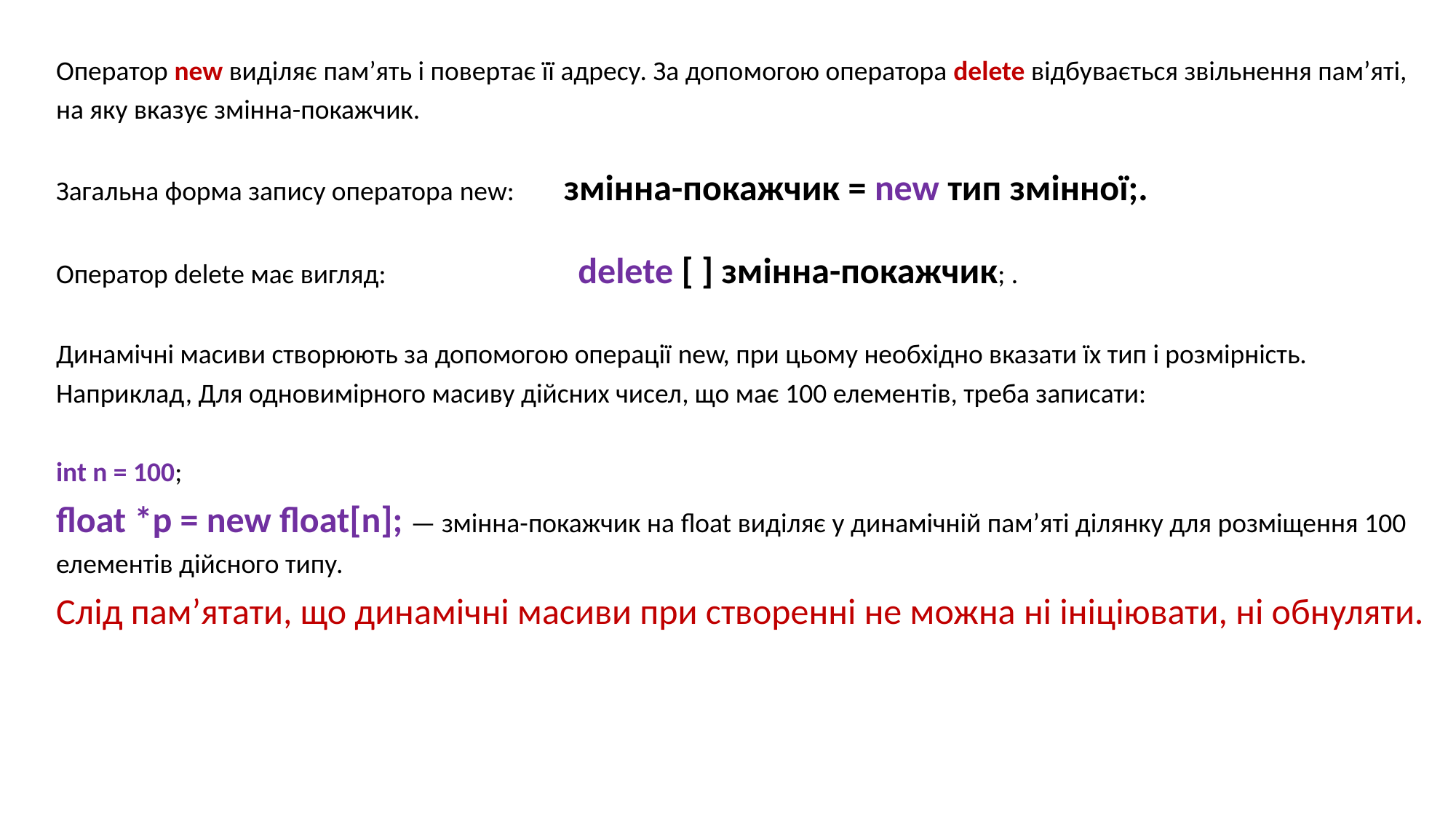

Оператор new виділяє пам’ять і повертає її адресу. За допо­могою оператора delete відбувається звільнення пам’яті, на яку вказує змінна-покажчик.

Загальна форма запису оператора new:        змінна-покажчик = new тип змінної;.

Оператор delete має вигляд:                               delete [ ] змінна-покажчик; .

Динамічні масиви створюють за допомогою операції new, при цьому необхідно вказати їх тип і розмірність. Наприклад, Для одновимірного масиву дійсних чисел, що має 100 елемен­тів, треба записати:

int n = 100;
float *р = new float[n]; — змінна-покажчик на float виділяє у динамічній пам’яті ділянку для розміщення 100 елементів дійсного типу.
Слід пам’ятати, що динамічні масиви при створенні не можна ні ініціювати, ні обнуляти.